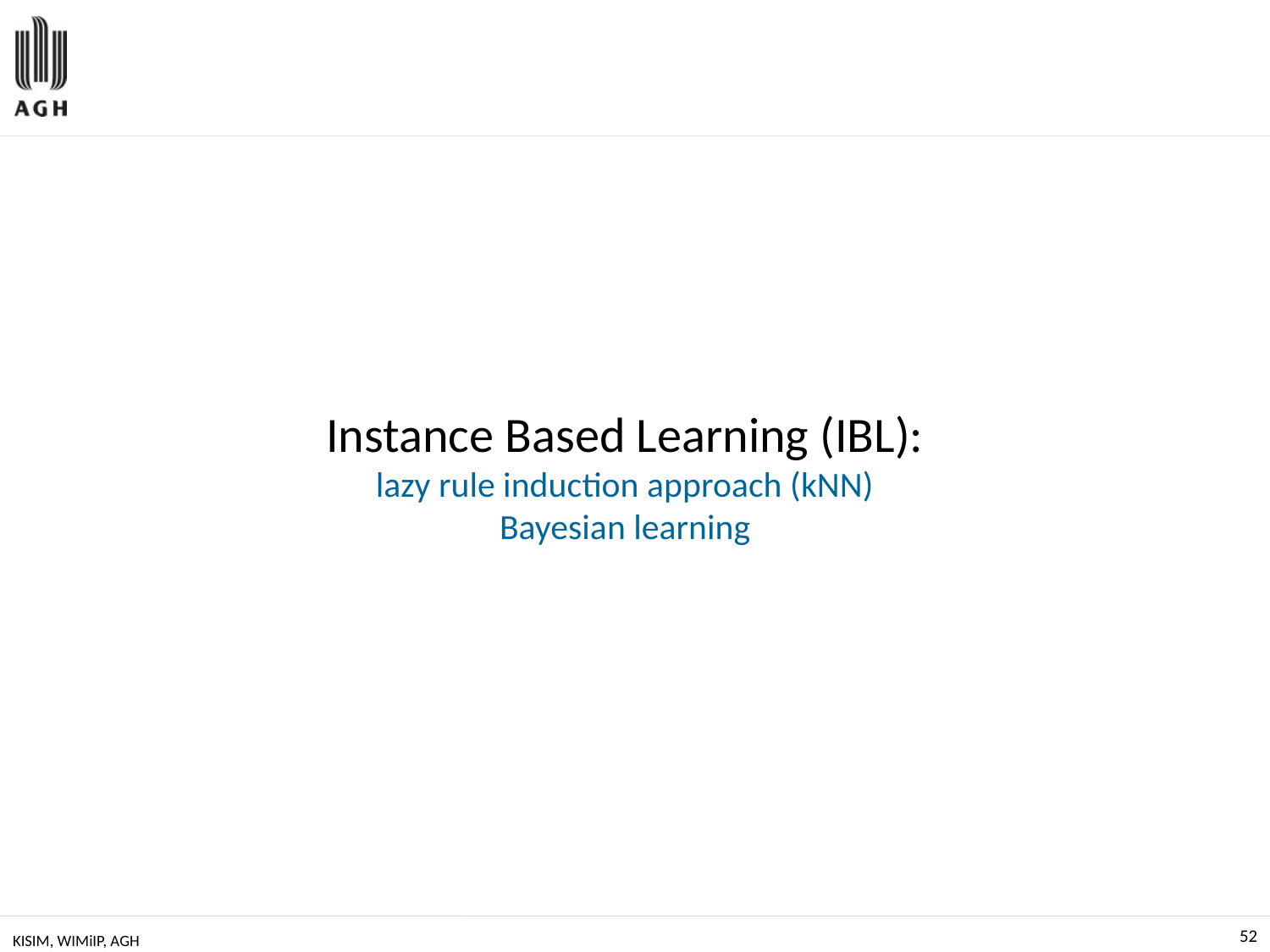

# Instance Based Learning (IBL): lazy rule induction approach (kNN) Bayesian learning
KISIM, WIMiIP, AGH